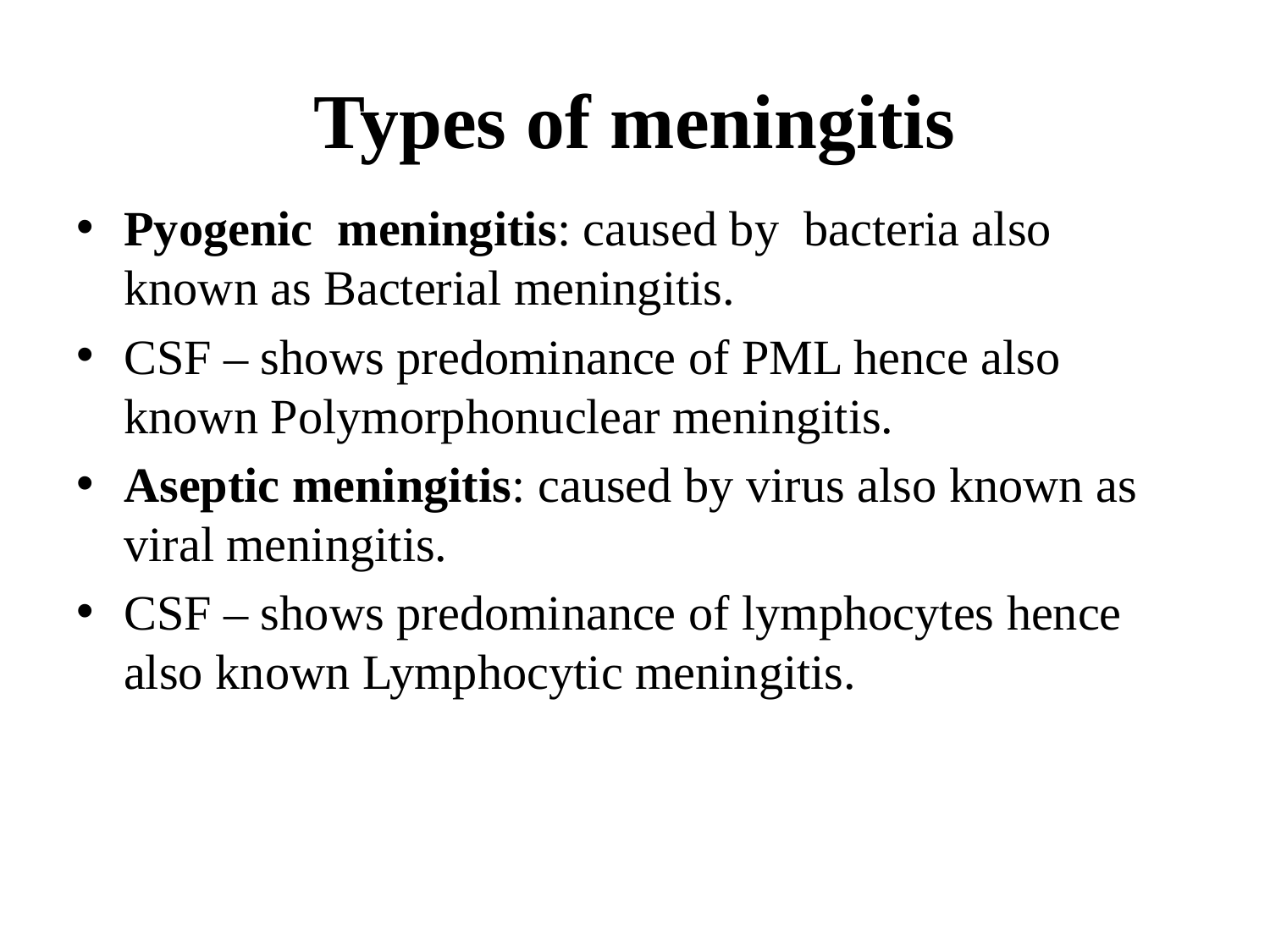

# Types of meningitis
Pyogenic  meningitis: caused by  bacteria also known as Bacterial meningitis.
CSF – shows predominance of PML hence also known Polymorphonuclear meningitis.
Aseptic meningitis: caused by virus also known as viral meningitis.
CSF – shows predominance of lymphocytes hence also known Lymphocytic meningitis.